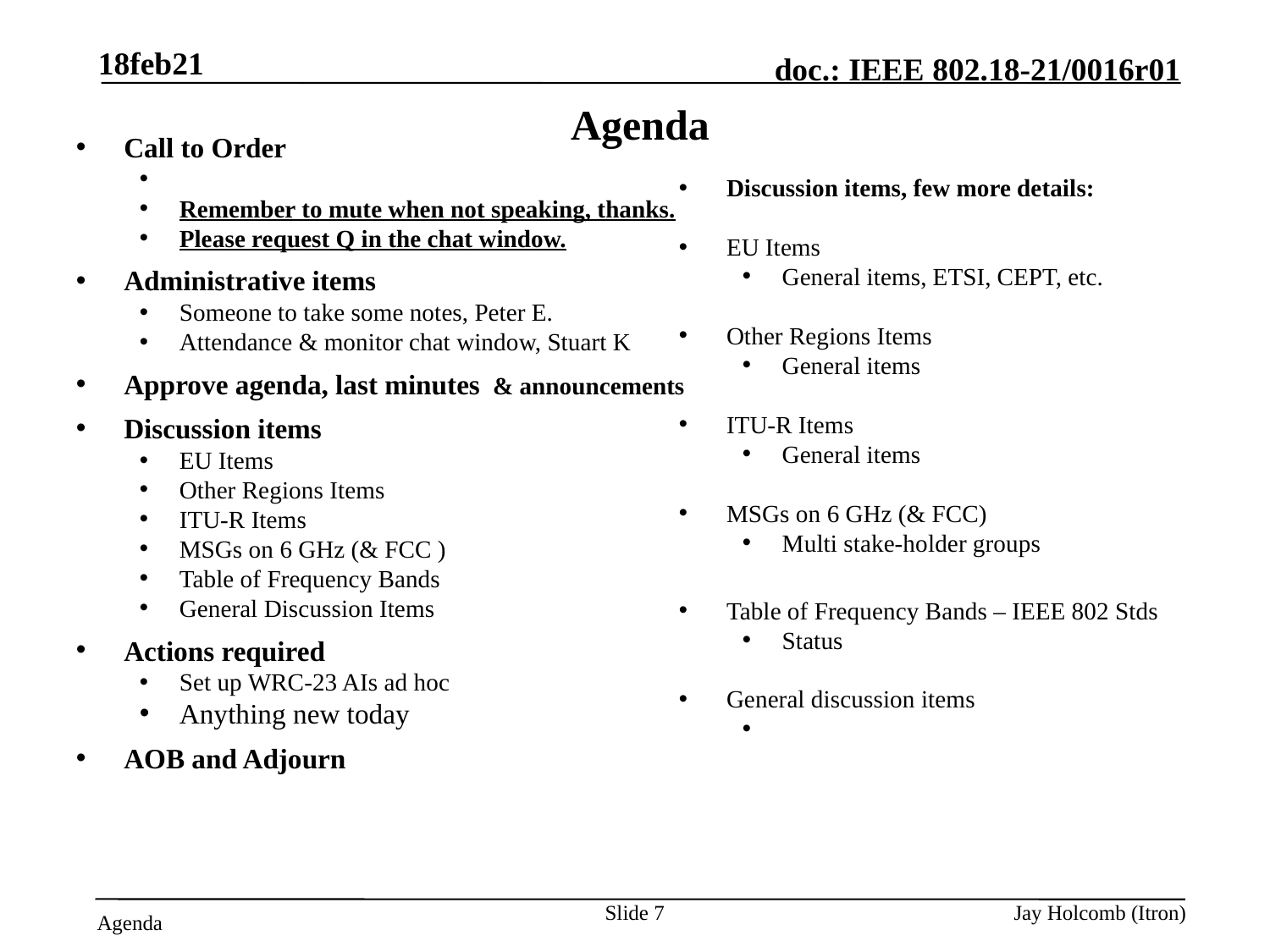

18feb21
# Agenda
Call to Order
Attendance like normal with Webex check
Remember to mute when not speaking, thanks.
Please request Q in the chat window.
Administrative items
Someone to take some notes, Peter E.
Attendance & monitor chat window, Stuart K
Approve agenda, last minutes  & announcements
Discussion items
EU Items
Other Regions Items
ITU-R Items
MSGs on 6 GHz (& FCC )
Table of Frequency Bands
General Discussion Items
Actions required
Set up WRC-23 AIs ad hoc
Anything new today
AOB and Adjourn
Discussion items, few more details:

EU Items
General items, ETSI, CEPT, etc.

Other Regions Items
General items

ITU-R Items
General items

MSGs on 6 GHz (& FCC)
Multi stake-holder groups

Table of Frequency Bands – IEEE 802 Stds
Status

General discussion items

Slide 7
Jay Holcomb (Itron)
Agenda